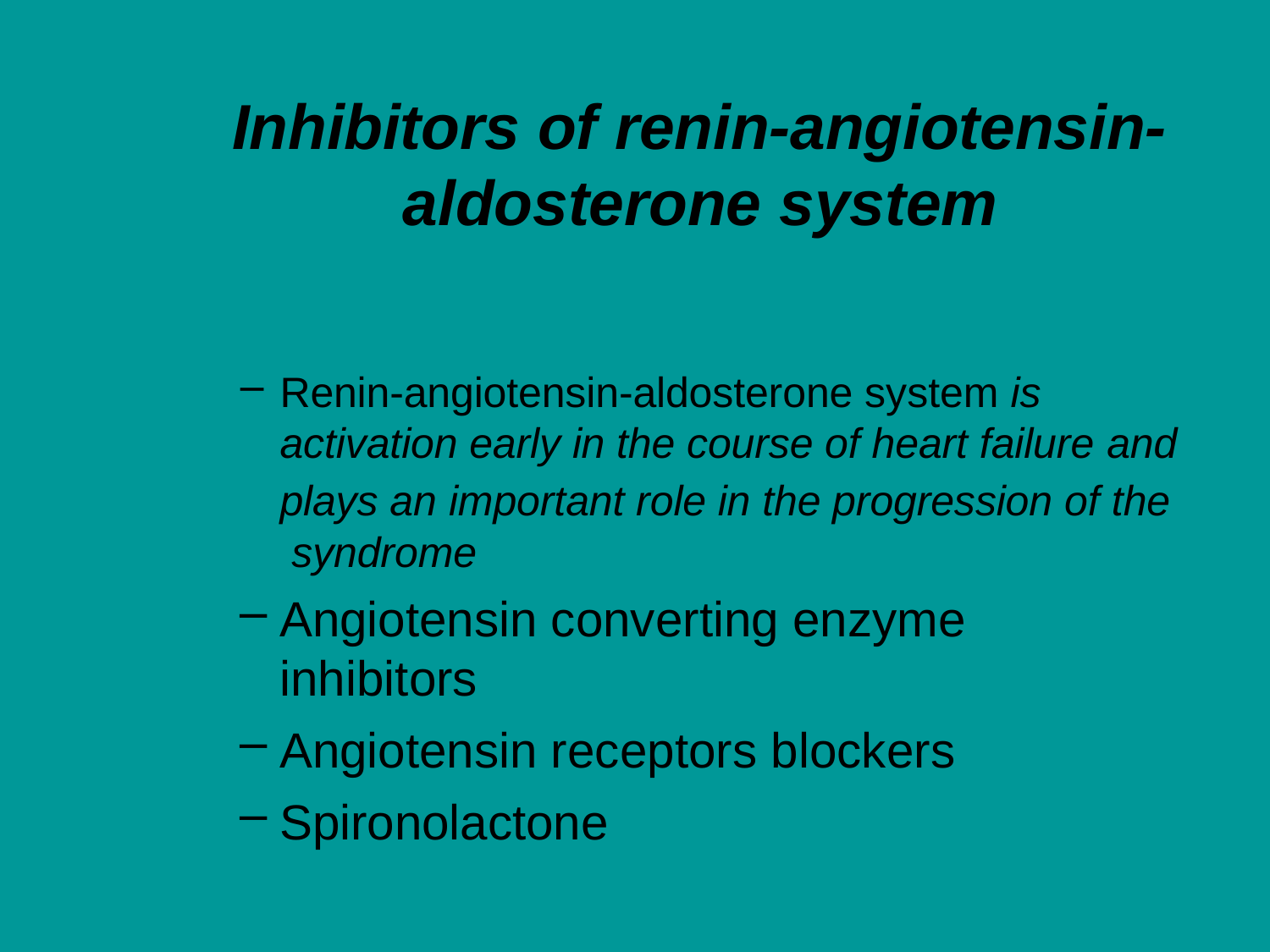

# Inhibitors of renin-angiotensin-  aldosterone system
Renin-angiotensin-aldosterone system is  activation early in the course of heart failure and
plays an important role in the progression of the  syndrome
Angiotensin converting enzyme inhibitors
Angiotensin receptors blockers
Spironolactone